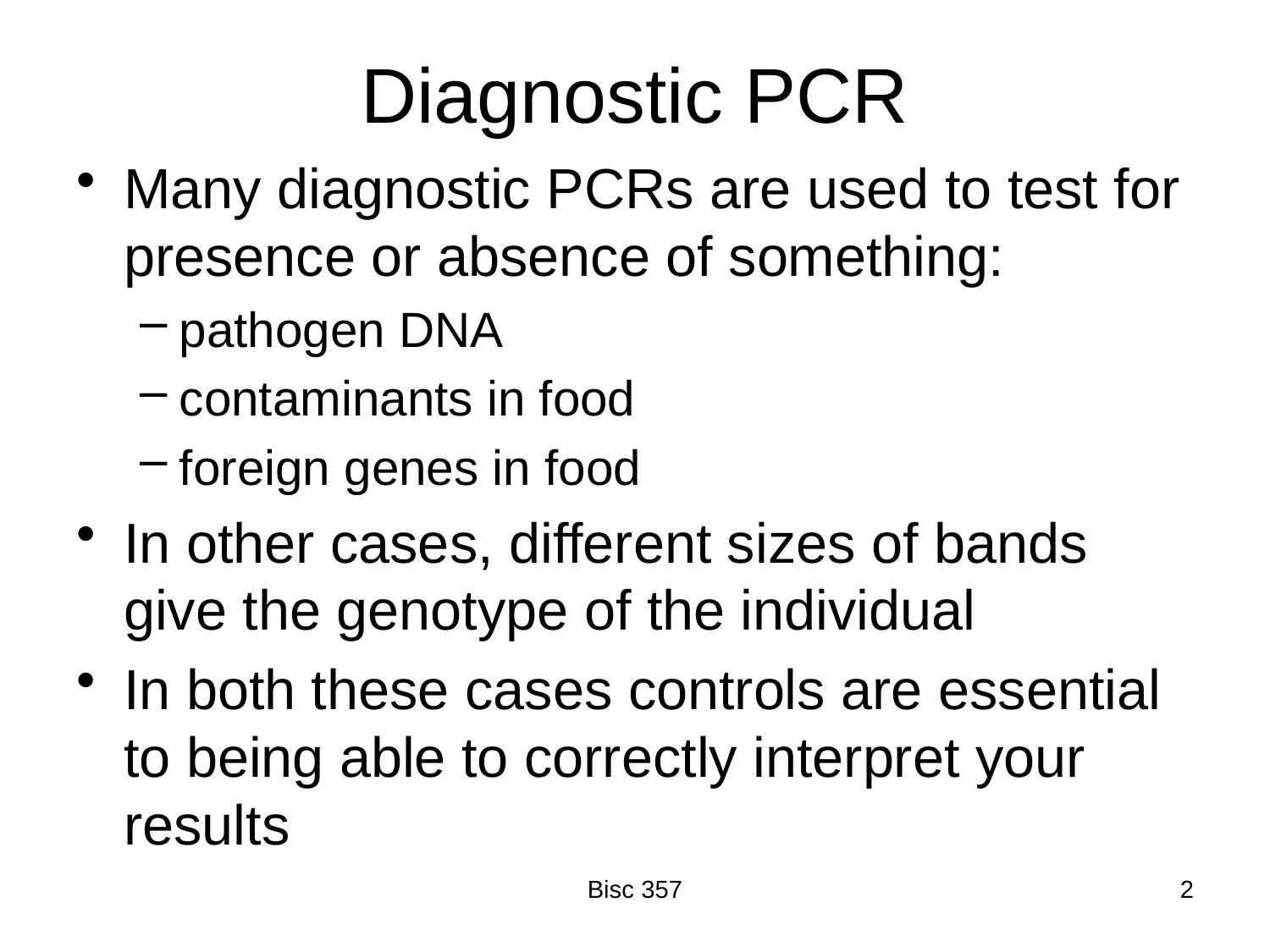

# Diagnostic PCR
Many diagnostic PCRs are used to test for presence or absence of something:
pathogen DNA
contaminants in food
foreign genes in food
In other cases, different sizes of bands give the genotype of the individual
In both these cases controls are essential to being able to correctly interpret your results

Bisc 357
2